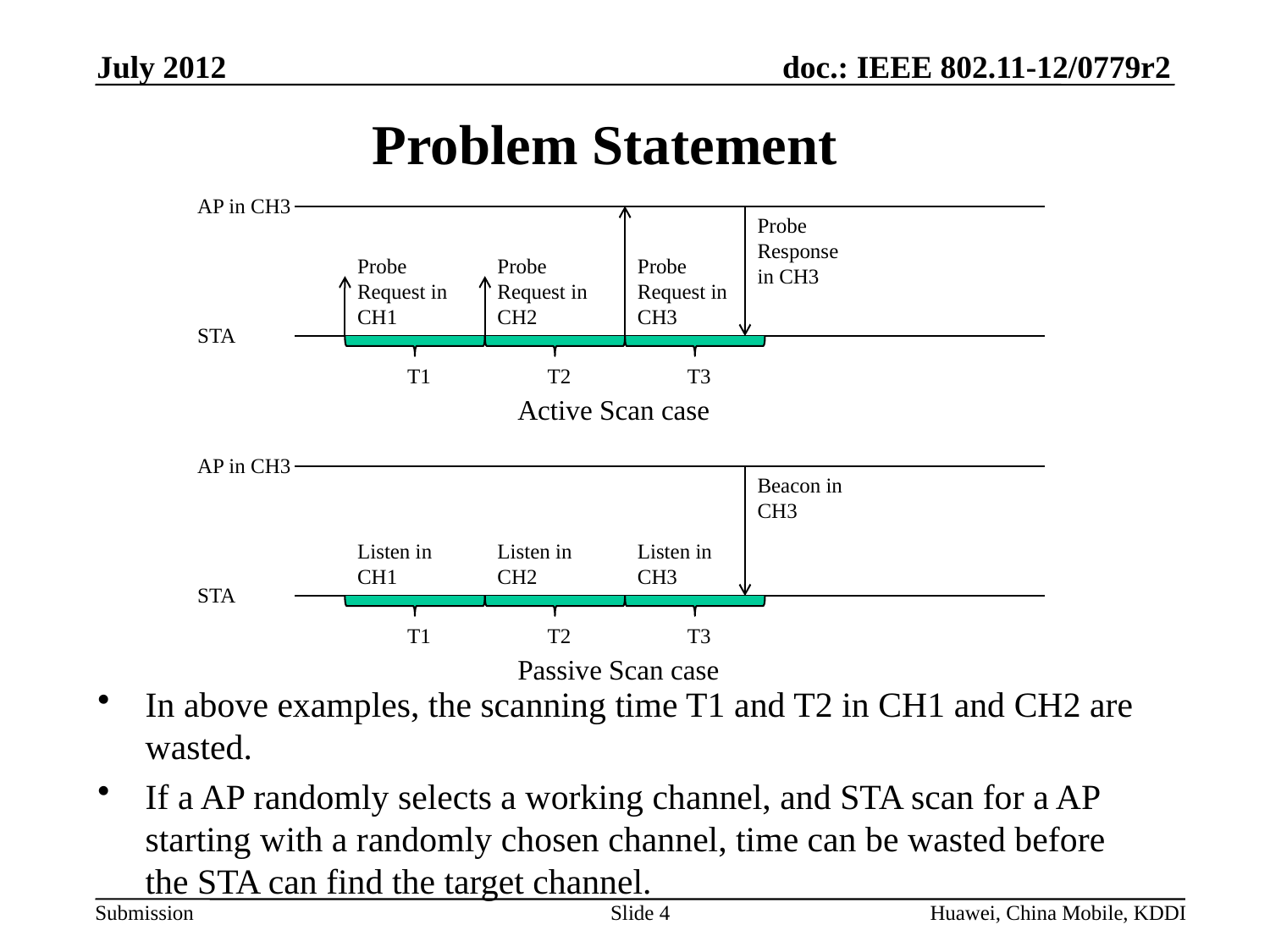

July 2012

# Problem Statement
AP in CH3
Probe Response in CH3
Probe Request in CH1
Probe Request in CH2
Probe Request in CH3

STA
T1
T2
T3
Active Scan case
AP in CH3
Beacon in CH3
Listen in CH1
Listen in CH2
Listen in CH3

STA
T1
T2
T3
Passive Scan case
In above examples, the scanning time T1 and T2 in CH1 and CH2 are wasted.
If a AP randomly selects a working channel, and STA scan for a AP starting with a randomly chosen channel, time can be wasted before the STA can find the target channel.
Slide 4
Huawei, China Mobile, KDDI